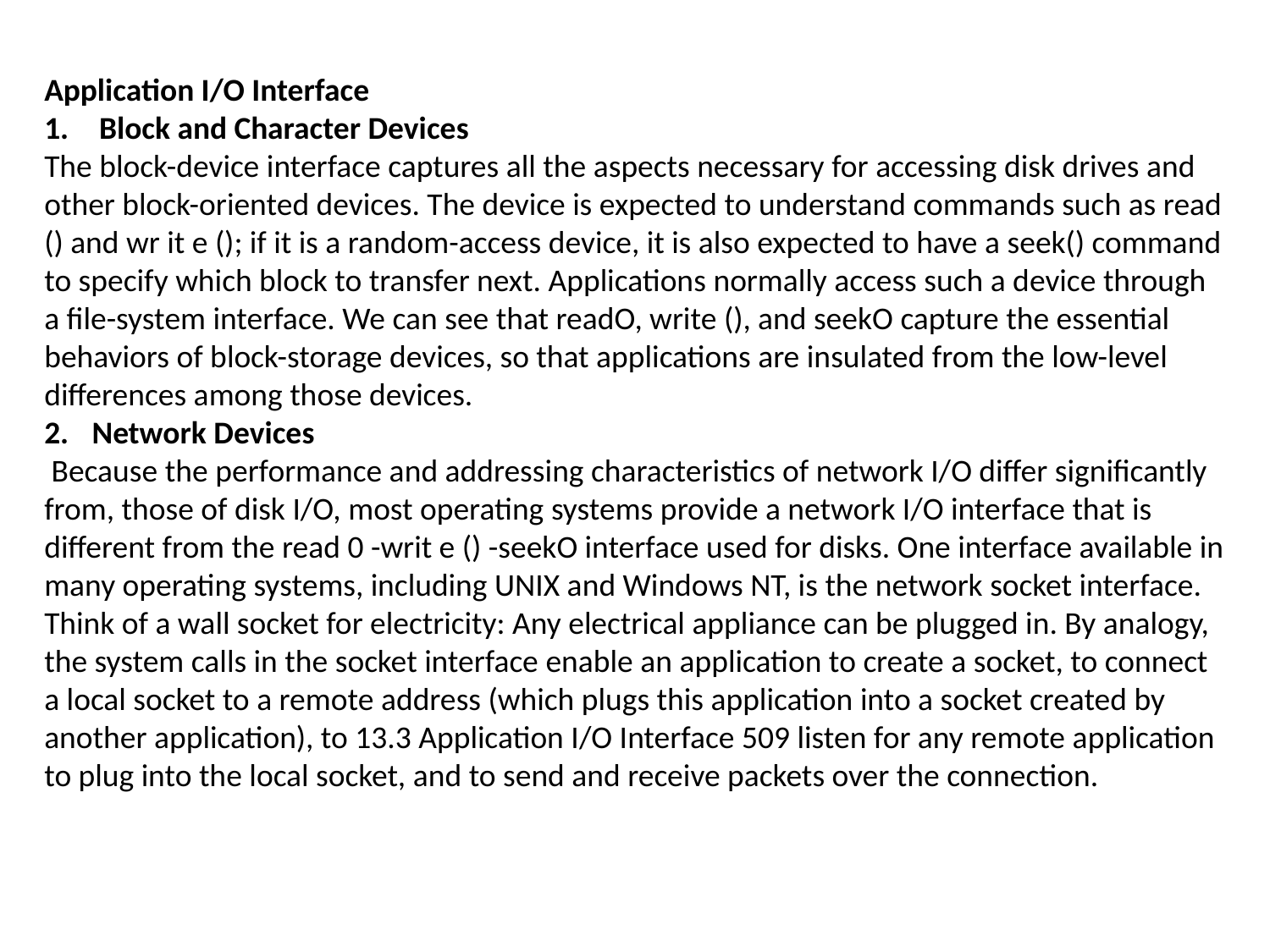

Application I/O Interface
 Block and Character Devices
The block-device interface captures all the aspects necessary for accessing disk drives and other block-oriented devices. The device is expected to understand commands such as read () and wr it e (); if it is a random-access device, it is also expected to have a seek() command to specify which block to transfer next. Applications normally access such a device through a file-system interface. We can see that readO, write (), and seekO capture the essential behaviors of block-storage devices, so that applications are insulated from the low-level differences among those devices.
Network Devices
 Because the performance and addressing characteristics of network I/O differ significantly from, those of disk I/O, most operating systems provide a network I/O interface that is different from the read 0 -writ e () -seekO interface used for disks. One interface available in many operating systems, including UNIX and Windows NT, is the network socket interface. Think of a wall socket for electricity: Any electrical appliance can be plugged in. By analogy, the system calls in the socket interface enable an application to create a socket, to connect a local socket to a remote address (which plugs this application into a socket created by another application), to 13.3 Application I/O Interface 509 listen for any remote application to plug into the local socket, and to send and receive packets over the connection.